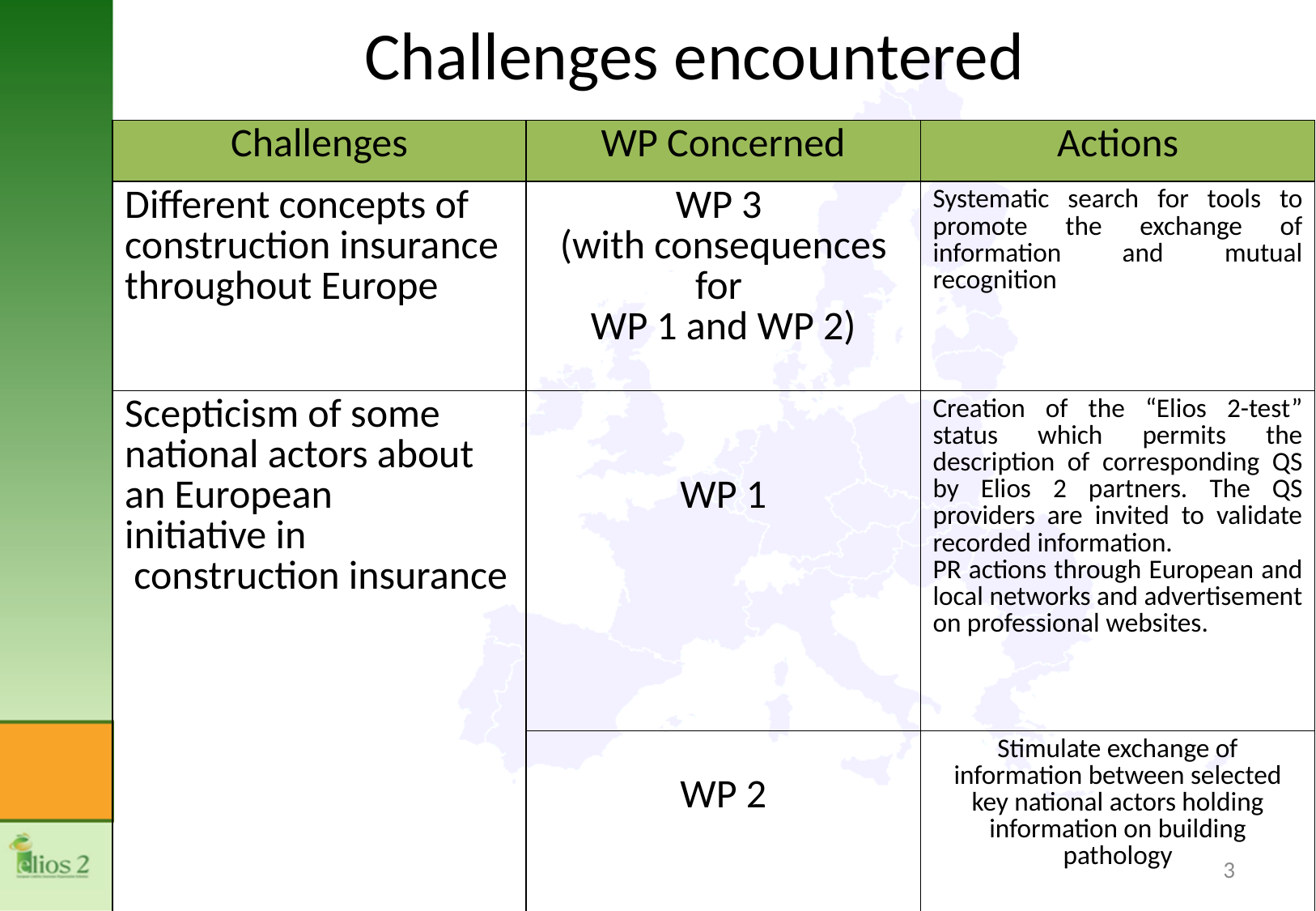

# Challenges encountered
| Challenges | WP Concerned | Actions |
| --- | --- | --- |
| Different concepts of construction insurance throughout Europe | WP 3 (with consequences for WP 1 and WP 2) | Systematic search for tools to promote the exchange of information and mutual recognition |
| Scepticism of some national actors about an European initiative in construction insurance | WP 1 | Creation of the “Elios 2-test” status which permits the description of corresponding QS by Elios 2 partners. The QS providers are invited to validate recorded information. PR actions through European and local networks and advertisement on professional websites. |
|  | WP 2 | Stimulate exchange of information between selected key national actors holding information on building pathology |

3